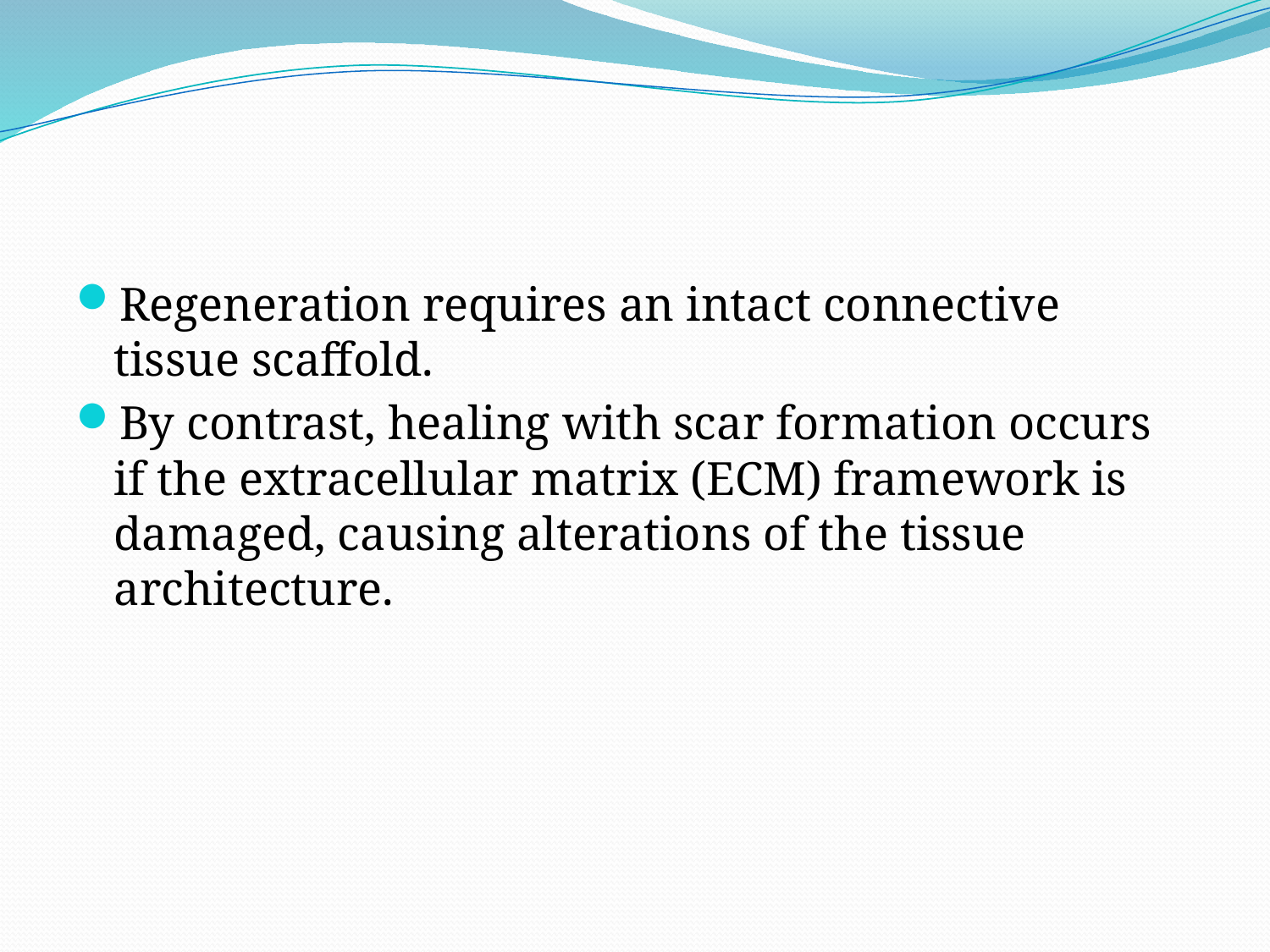

#
Regeneration requires an intact connective tissue scaffold.
By contrast, healing with scar formation occurs if the extracellular matrix (ECM) framework is damaged, causing alterations of the tissue architecture.